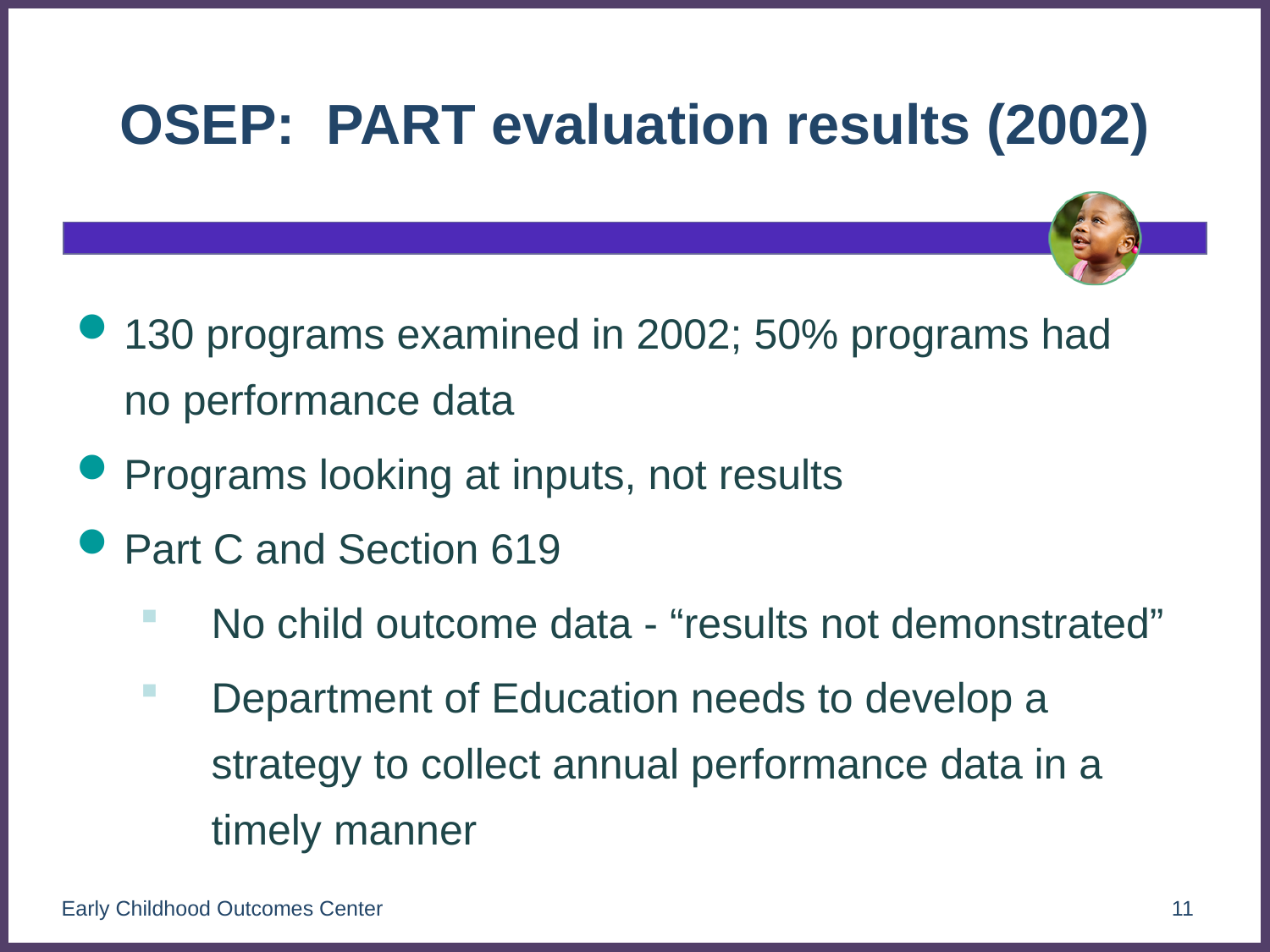

# OSEP:  PART evaluation results (2002)
130 programs examined in 2002; 50% programs had    no performance data
Programs looking at inputs, not results
Part C and Section 619
No child outcome data - “results not demonstrated”
Department of Education needs to develop a strategy to collect annual performance data in a timely manner

Early Childhood Outcomes Center
11